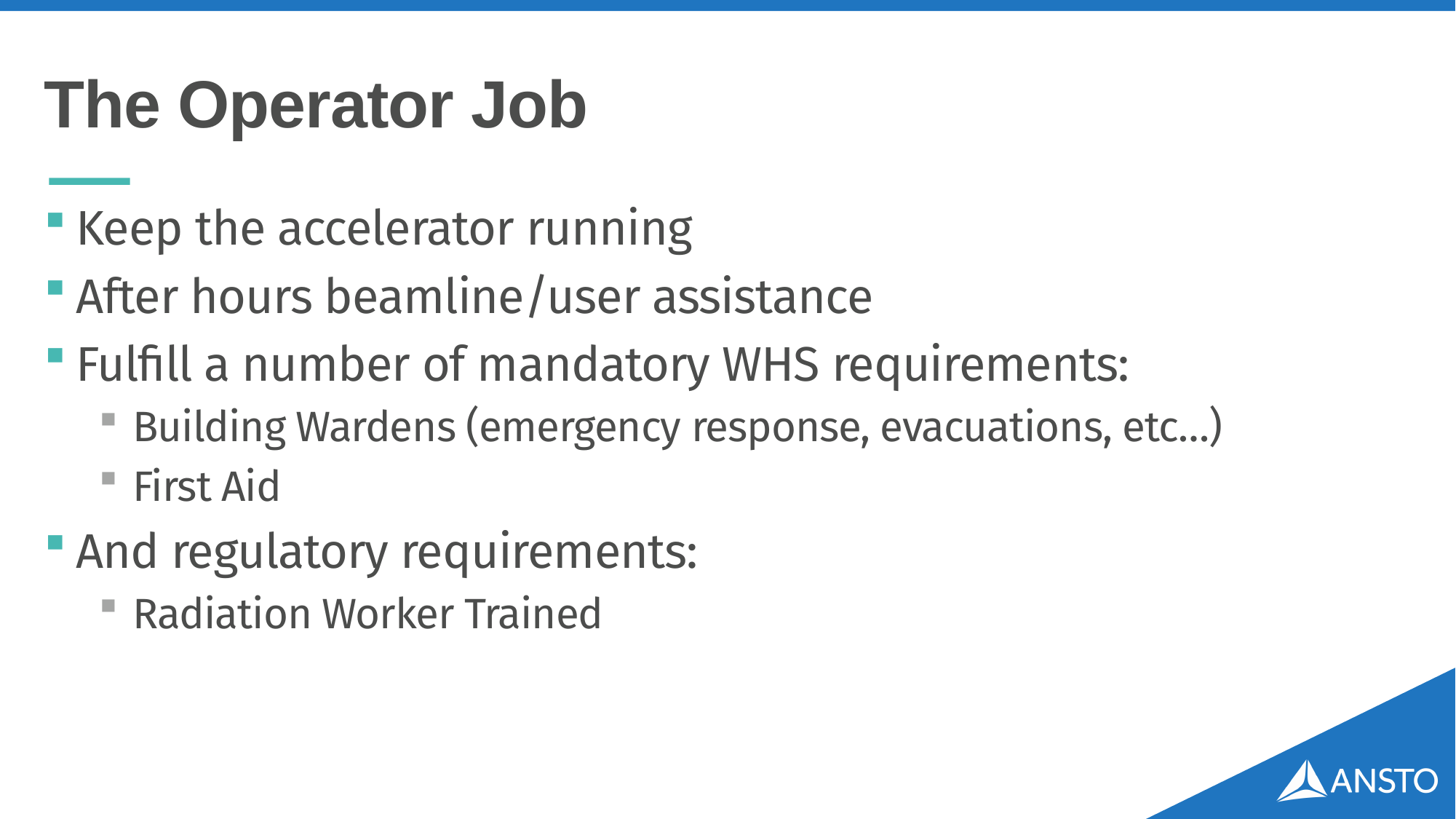

# The Operator Job

Keep the accelerator running
After hours beamline/user assistance
Fulfill a number of mandatory WHS requirements:
Building Wardens (emergency response, evacuations, etc…)
First Aid
And regulatory requirements:
Radiation Worker Trained